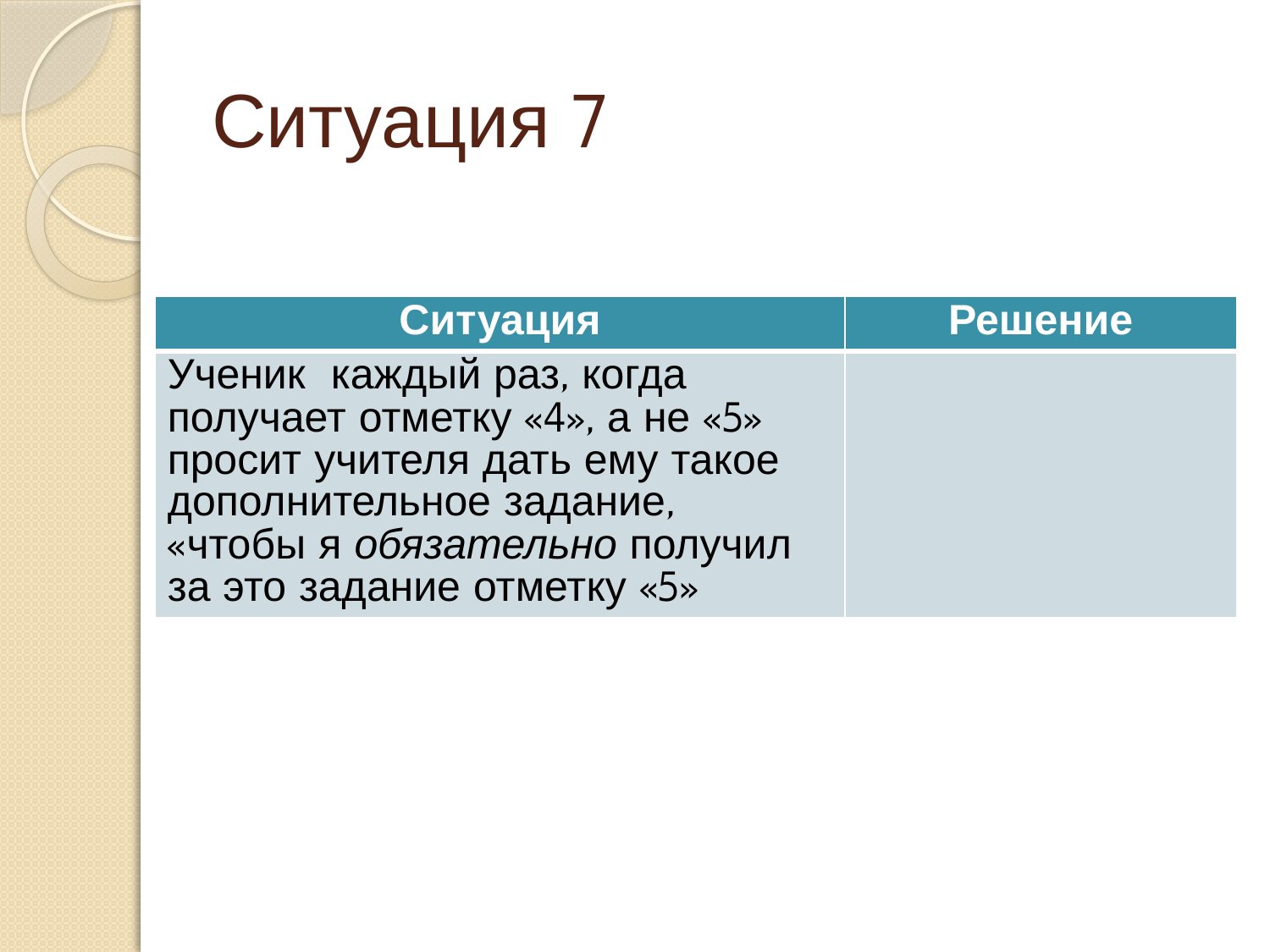

# Ситуация 7
| Ситуация | Решение |
| --- | --- |
| Ученик каждый раз, когда получает отметку «4», а не «5» просит учителя дать ему такое дополнительное задание, «чтобы я обязательно получил за это задание отметку «5» |  |